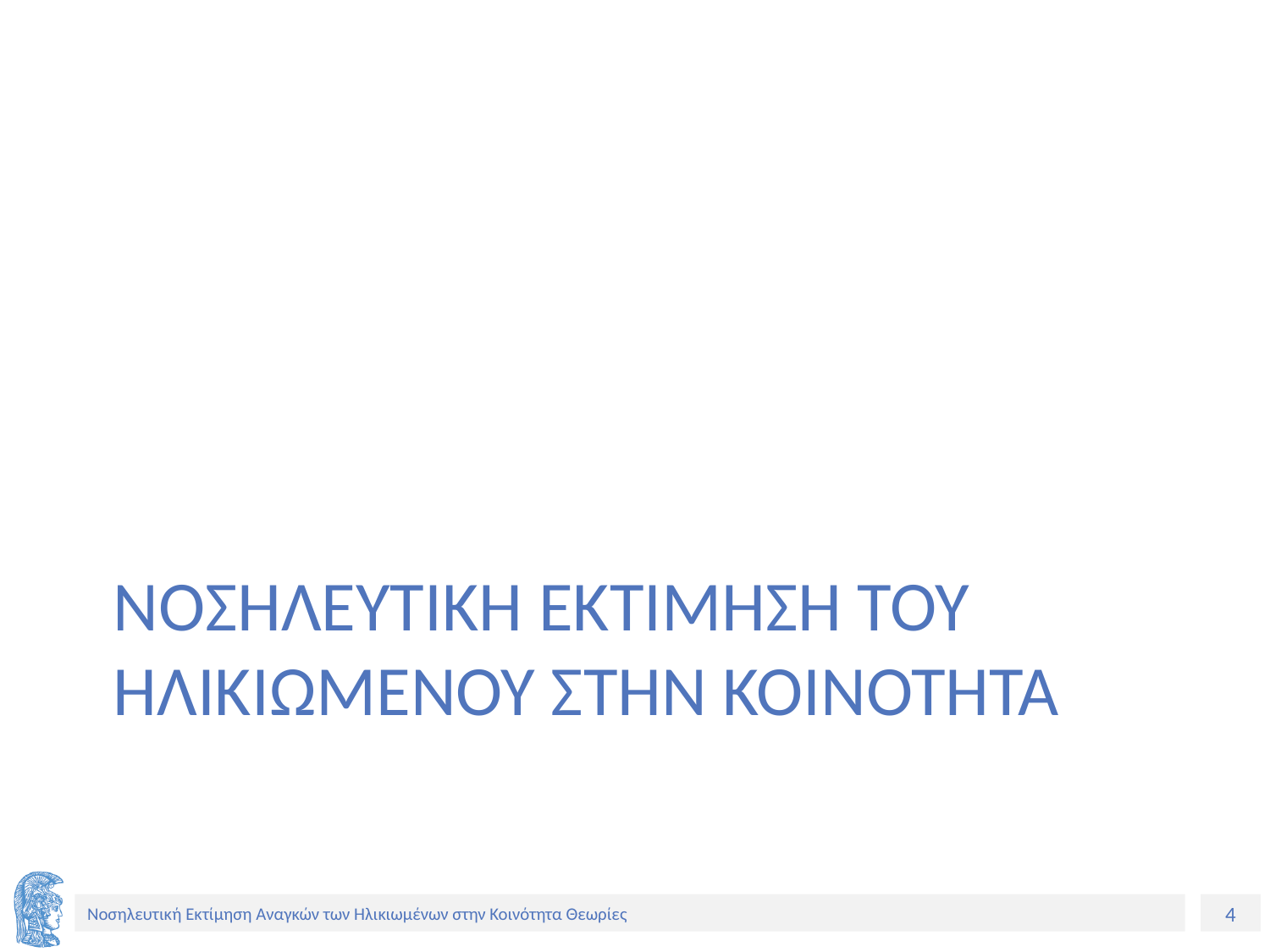

# ΝΟΣΗΛΕΥΤΙΚΗ ΕΚΤΙΜΗΣΗ ΤΟΥ ΗΛΙΚΙΩΜΕΝΟΥ ΣΤΗΝ ΚΟΙΝΟΤΗΤΑ